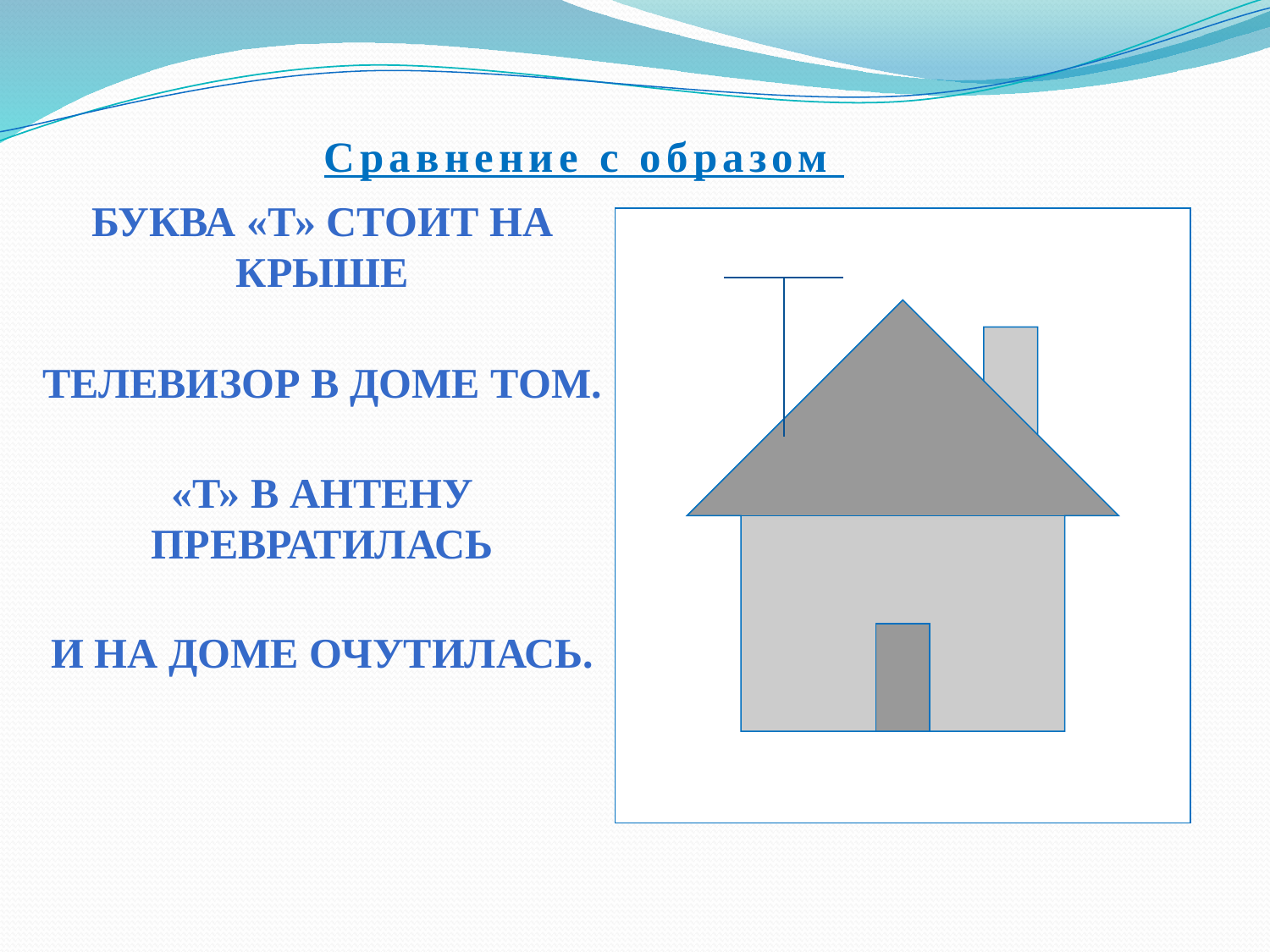

# Сравнение с образом
Буква «Т» стоит на крыше
Телевизор в доме том.
«Т» в антену превратилась
И на доме очутилась.